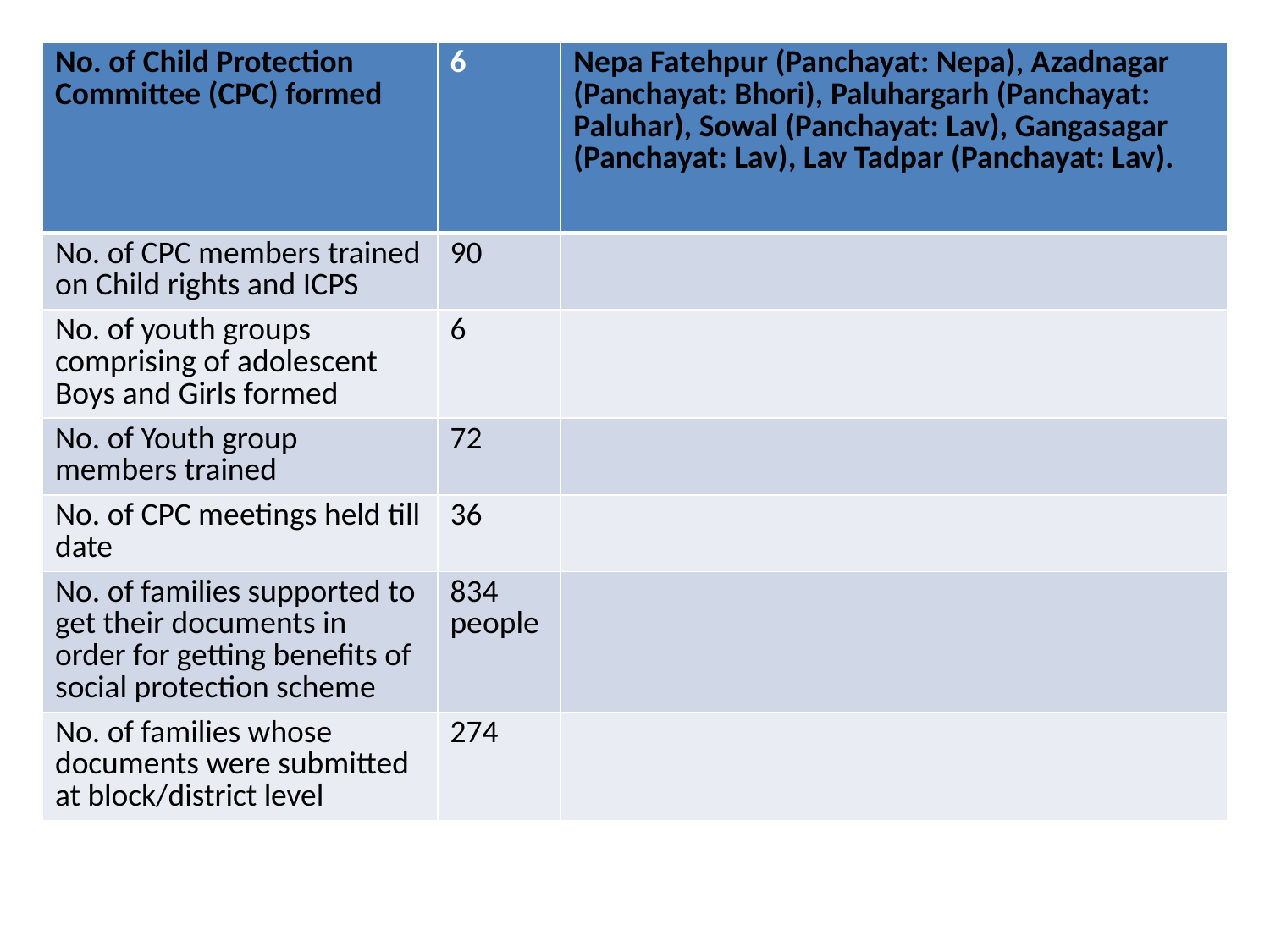

| No. of Child Protection Committee (CPC) formed | 6 | Nepa Fatehpur (Panchayat: Nepa), Azadnagar (Panchayat: Bhori), Paluhargarh (Panchayat: Paluhar), Sowal (Panchayat: Lav), Gangasagar (Panchayat: Lav), Lav Tadpar (Panchayat: Lav). |
| --- | --- | --- |
| No. of CPC members trained on Child rights and ICPS | 90 |  |
| No. of youth groups comprising of adolescent Boys and Girls formed | 6 |  |
| No. of Youth group members trained | 72 |  |
| No. of CPC meetings held till date | 36 |  |
| No. of families supported to get their documents in order for getting benefits of social protection scheme | 834 people |  |
| No. of families whose documents were submitted at block/district level | 274 |  |